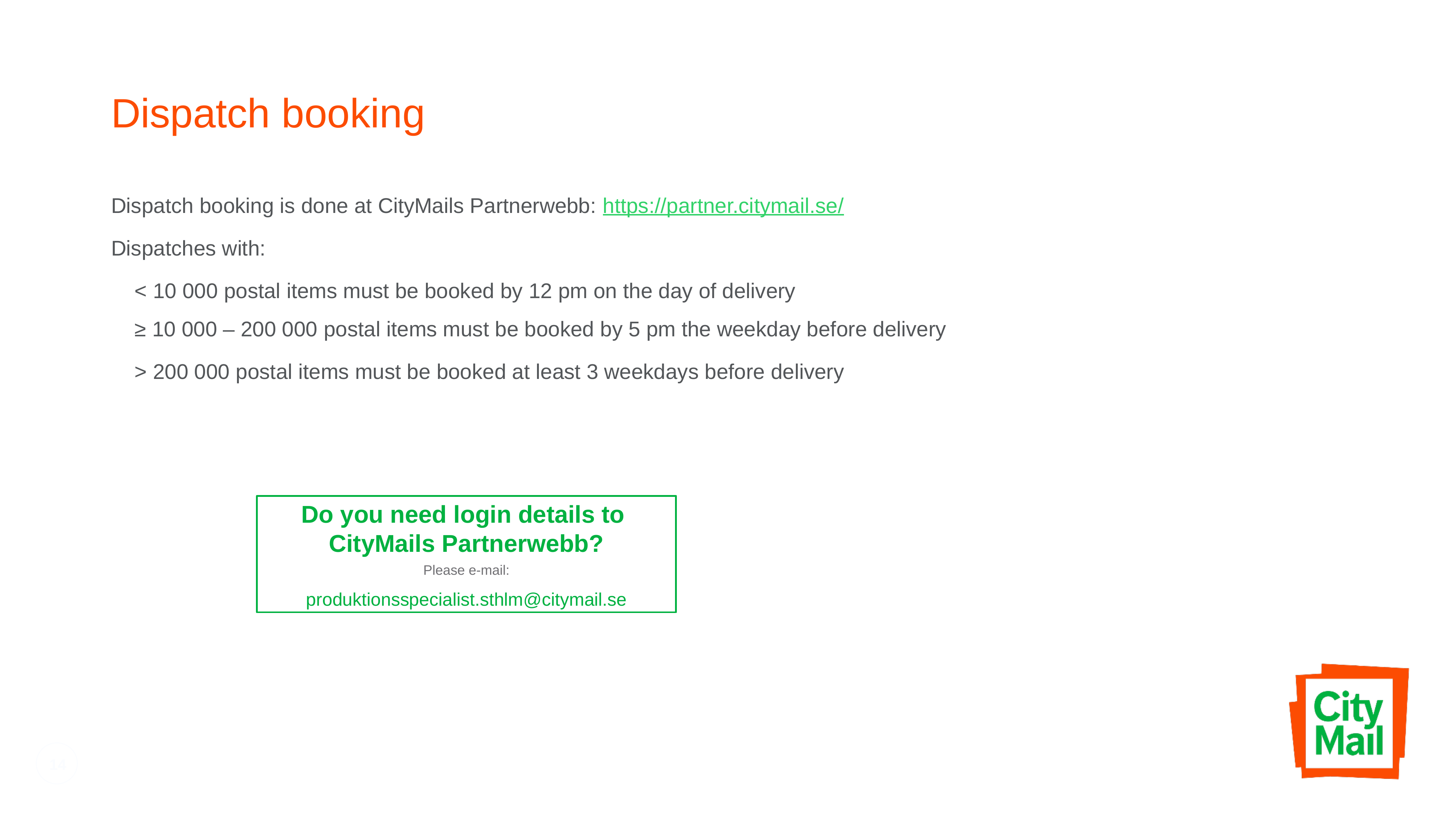

# Dispatch booking
Dispatch booking is done at CityMails Partnerwebb: https://partner.citymail.se/
Dispatches with:
    < 10 000 postal items must be booked by 12 pm on the day of delivery
    ≥ 10 000 – 200 000 postal items must be booked by 5 pm the weekday before delivery
    > 200 000 postal items must be booked at least 3 weekdays before delivery

Do you need login details to
CityMails Partnerwebb?
Please e-mail:

produktionsspecialist.sthlm@citymail.se